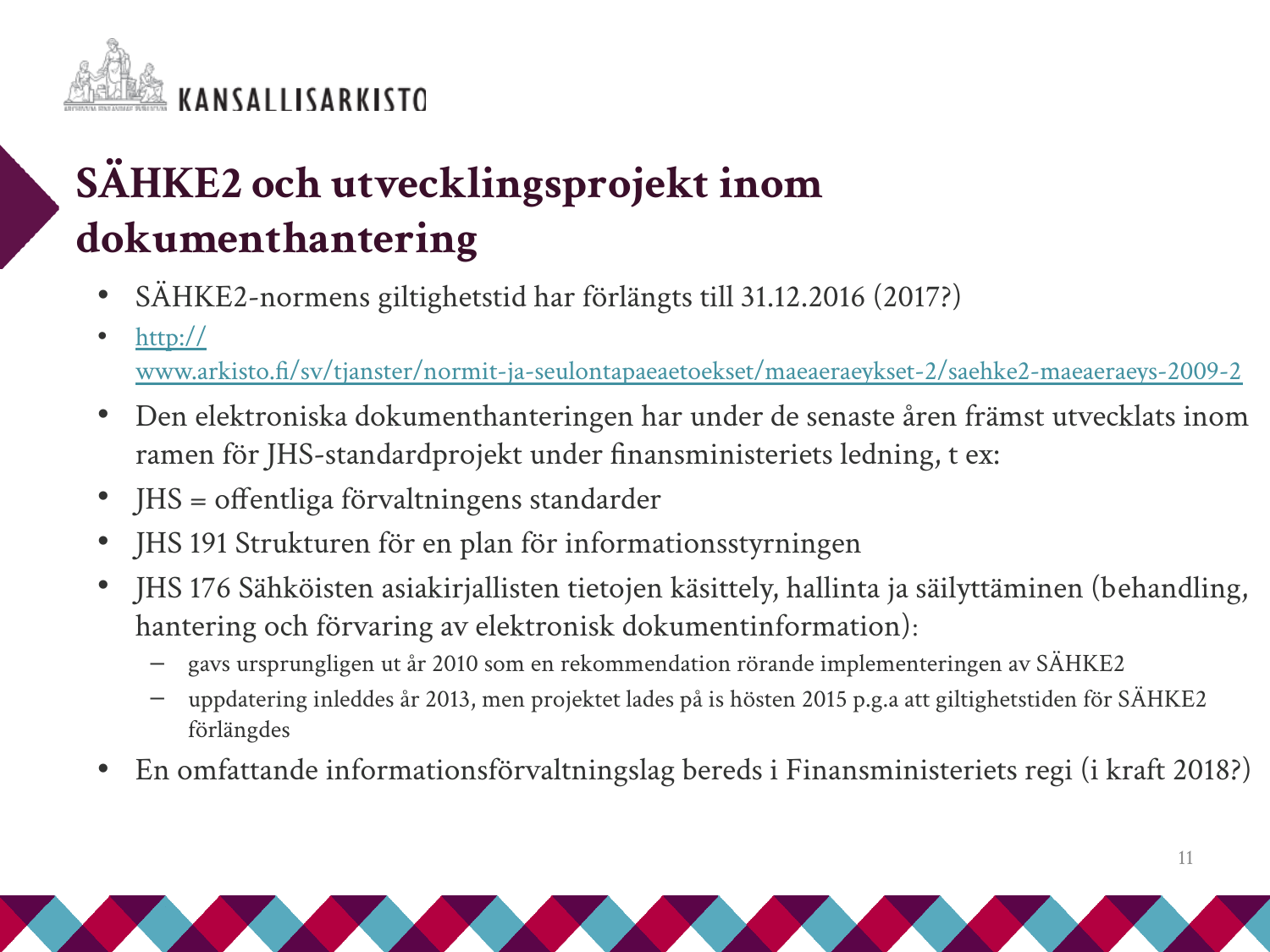

# SÄHKE2 och utvecklingsprojekt inom dokumenthantering
SÄHKE2-normens giltighetstid har förlängts till 31.12.2016 (2017?)
http://www.arkisto.fi/sv/tjanster/normit-ja-seulontapaeaetoekset/maeaeraeykset-2/saehke2-maeaeraeys-2009-2
Den elektroniska dokumenthanteringen har under de senaste åren främst utvecklats inom ramen för JHS-standardprojekt under finansministeriets ledning, t ex:
JHS = offentliga förvaltningens standarder
JHS 191 Strukturen för en plan för informationsstyrningen
JHS 176 Sähköisten asiakirjallisten tietojen käsittely, hallinta ja säilyttäminen (behandling, hantering och förvaring av elektronisk dokumentinformation):
gavs ursprungligen ut år 2010 som en rekommendation rörande implementeringen av SÄHKE2
uppdatering inleddes år 2013, men projektet lades på is hösten 2015 p.g.a att giltighetstiden för SÄHKE2 förlängdes
En omfattande informationsförvaltningslag bereds i Finansministeriets regi (i kraft 2018?)
11